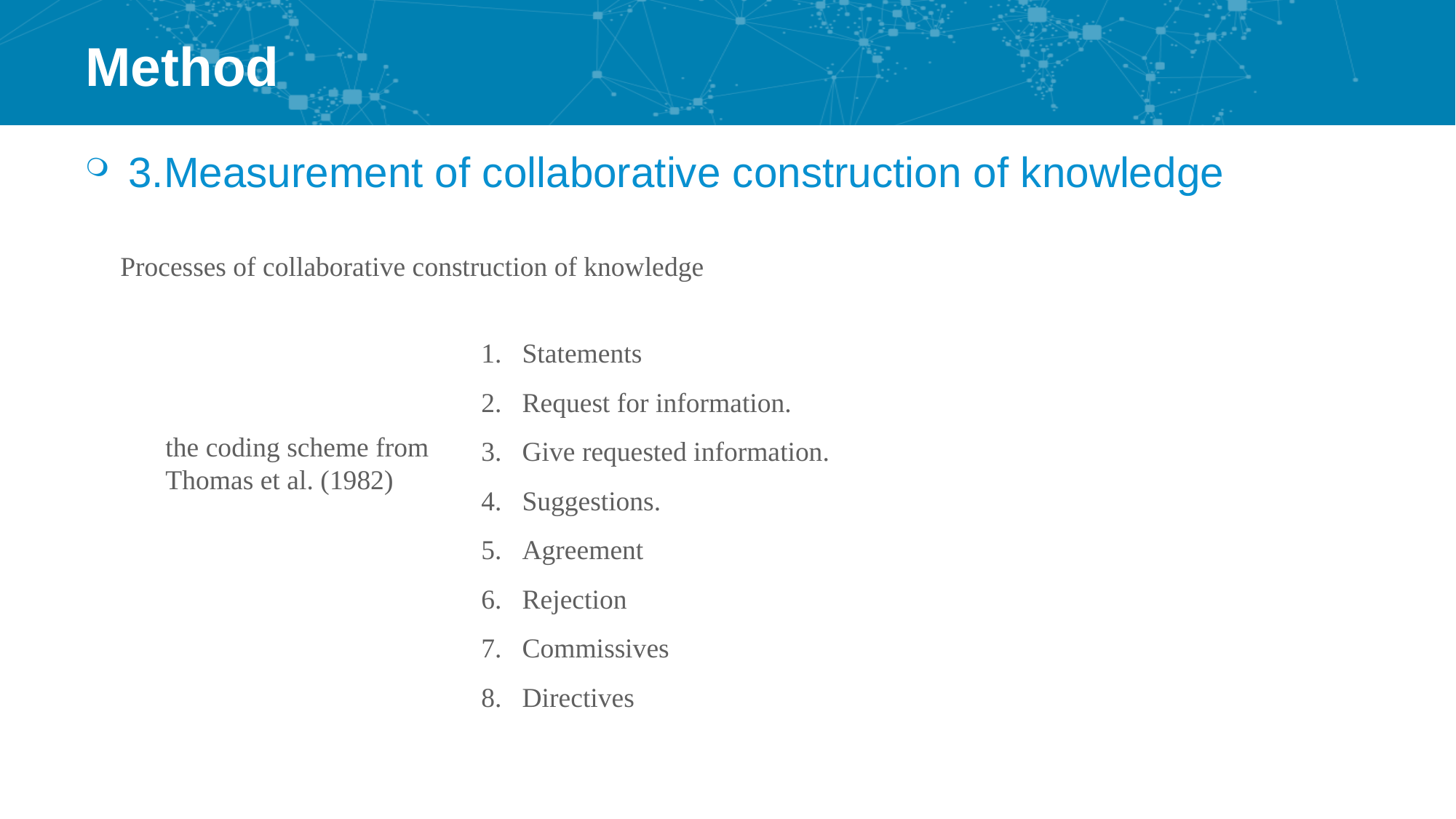

# Method
3.Measurement of collaborative construction of knowledge
Processes of collaborative construction of knowledge
Statements
Request for information.
Give requested information.
Suggestions.
Agreement
Rejection
Commissives
Directives
the coding scheme from Thomas et al. (1982)